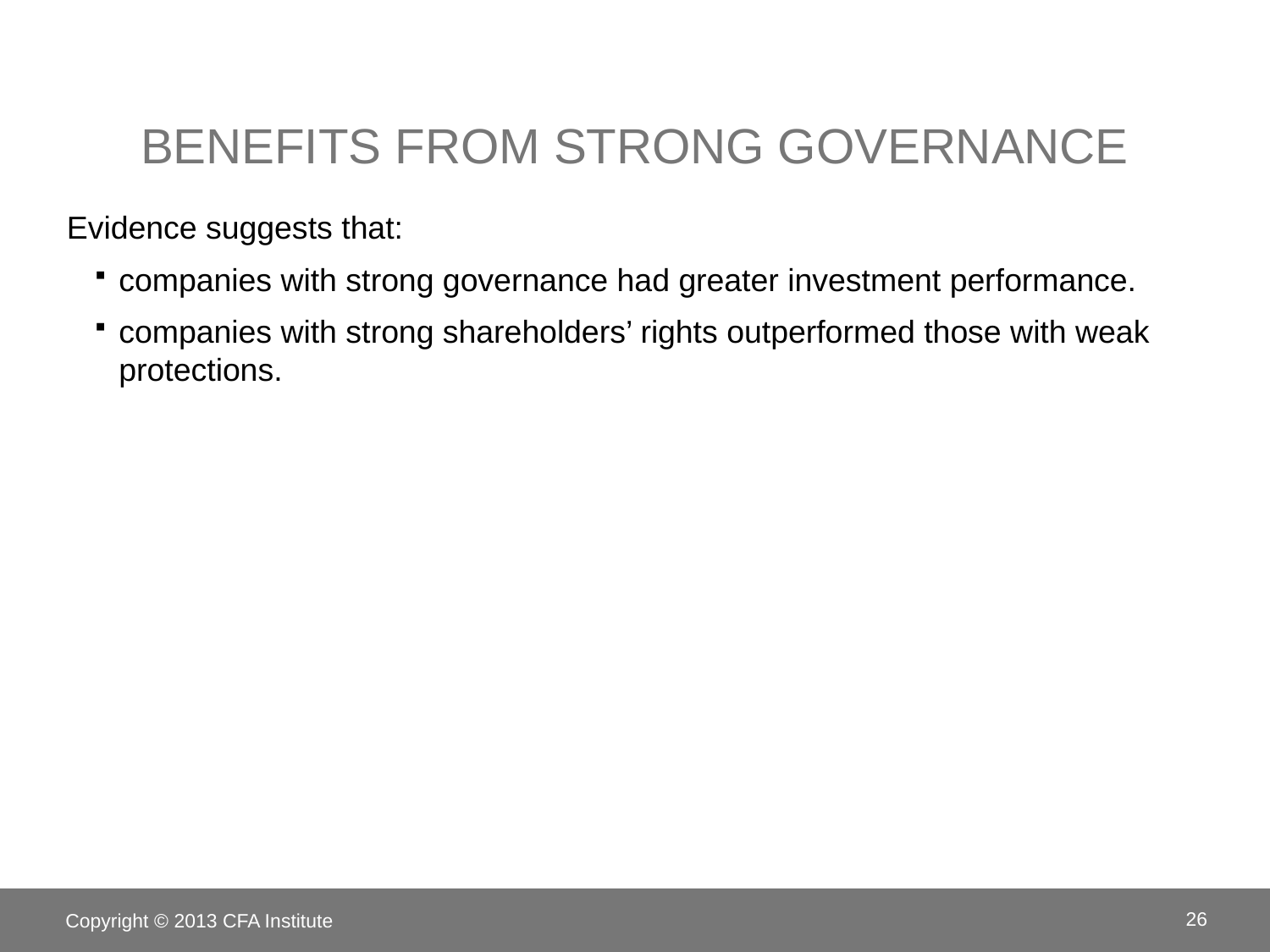

# Benefits from strong governance
Evidence suggests that:
companies with strong governance had greater investment performance.
companies with strong shareholders’ rights outperformed those with weak protections.

Copyright © 2013 CFA Institute
26